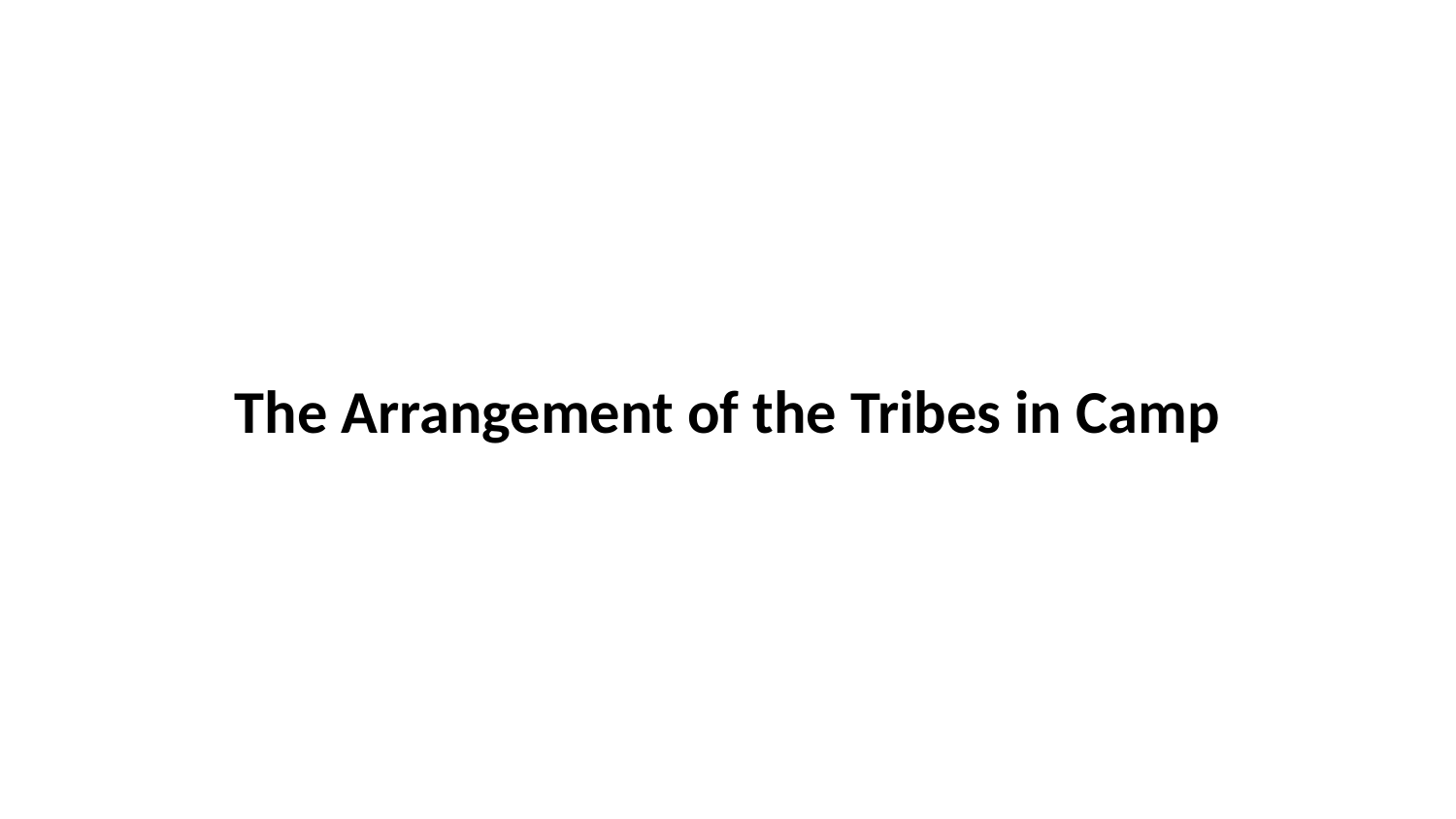

The Arrangement of the Tribes in Camp